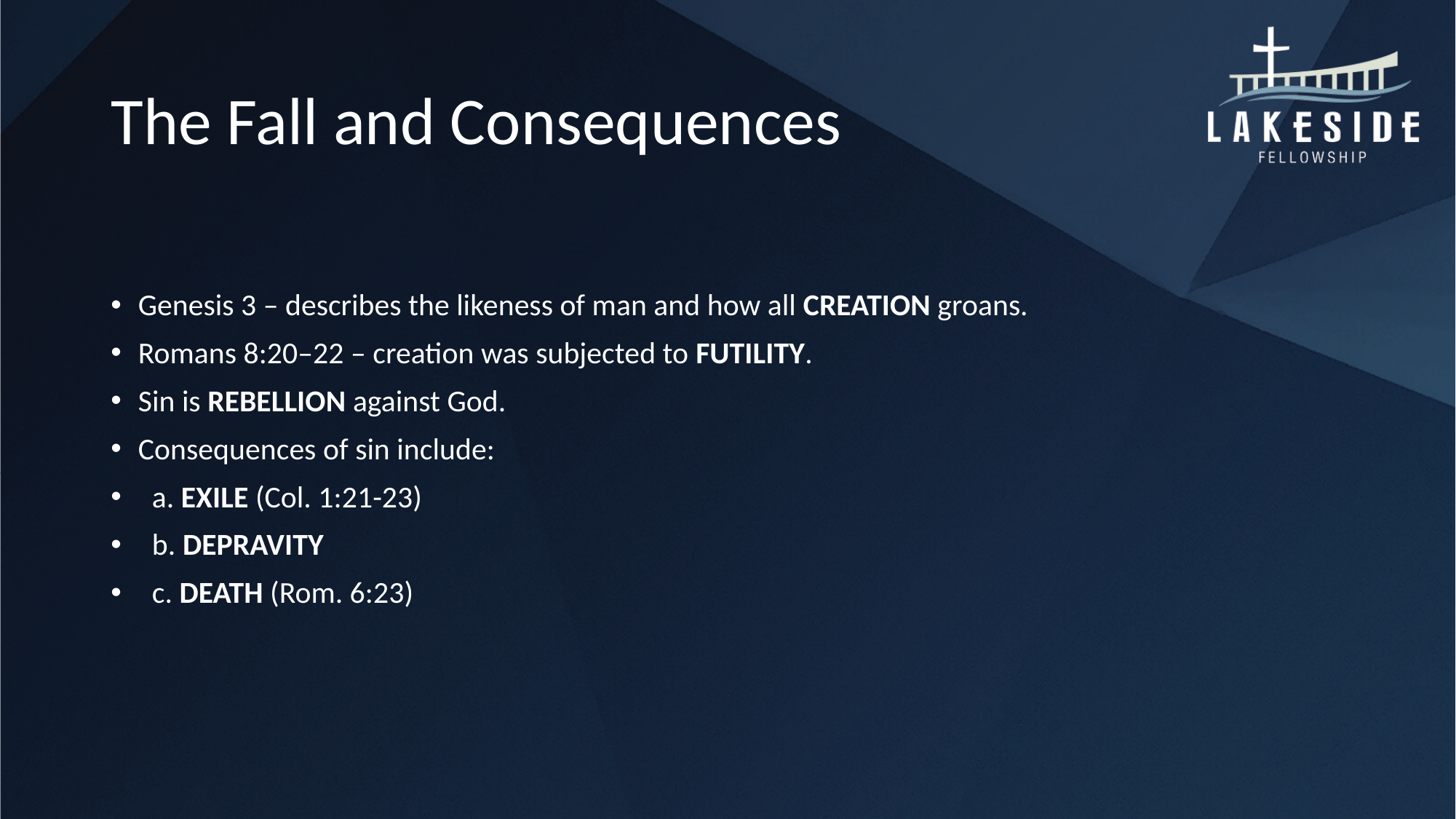

# The Fall and Consequences

Genesis 3 – describes the likeness of man and how all CREATION groans.
Romans 8:20–22 – creation was subjected to FUTILITY.
Sin is REBELLION against God.
Consequences of sin include:
  a. EXILE (Col. 1:21-23)
  b. DEPRAVITY
  c. DEATH (Rom. 6:23)